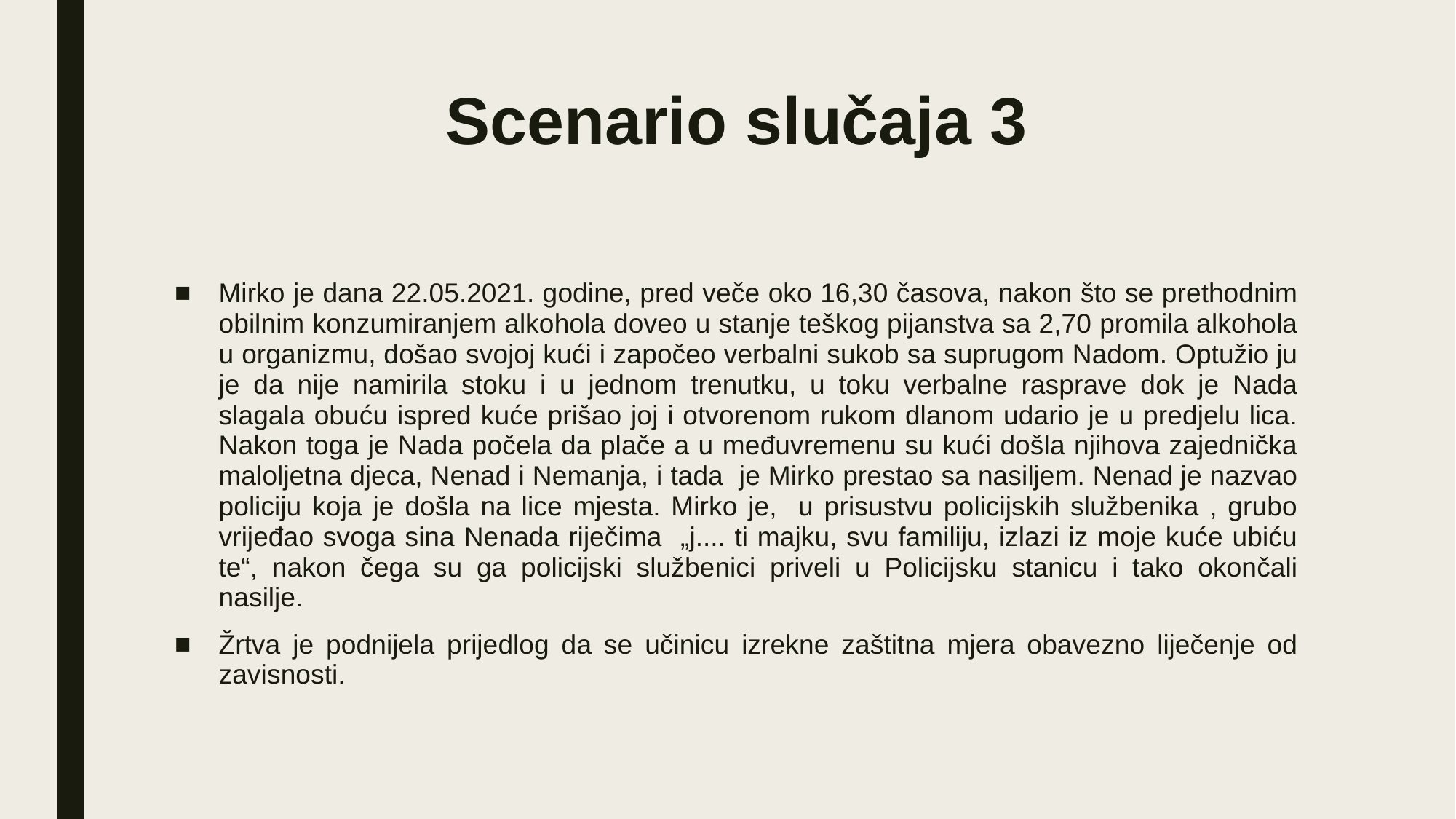

# Scenario slučaja 3
Mirko je dana 22.05.2021. godine, pred veče oko 16,30 časova, nakon što se prethodnim obilnim konzumiranjem alkohola doveo u stanje teškog pijanstva sa 2,70 promila alkohola u organizmu, došao svojoj kući i započeo verbalni sukob sa suprugom Nadom. Optužio ju je da nije namirila stoku i u jednom trenutku, u toku verbalne rasprave dok je Nada slagala obuću ispred kuće prišao joj i otvorenom rukom dlanom udario je u predjelu lica. Nakon toga je Nada počela da plače a u međuvremenu su kući došla njihova zajednička maloljetna djeca, Nenad i Nemanja, i tada  je Mirko prestao sa nasiljem. Nenad je nazvao policiju koja je došla na lice mjesta. Mirko je,  u prisustvu policijskih službenika , grubo vrijeđao svoga sina Nenada riječima  „j.... ti majku, svu familiju, izlazi iz moje kuće ubiću te“, nakon čega su ga policijski službenici priveli u Policijsku stanicu i tako okončali nasilje.
Žrtva je podnijela prijedlog da se učinicu izrekne zaštitna mjera obavezno liječenje od zavisnosti.